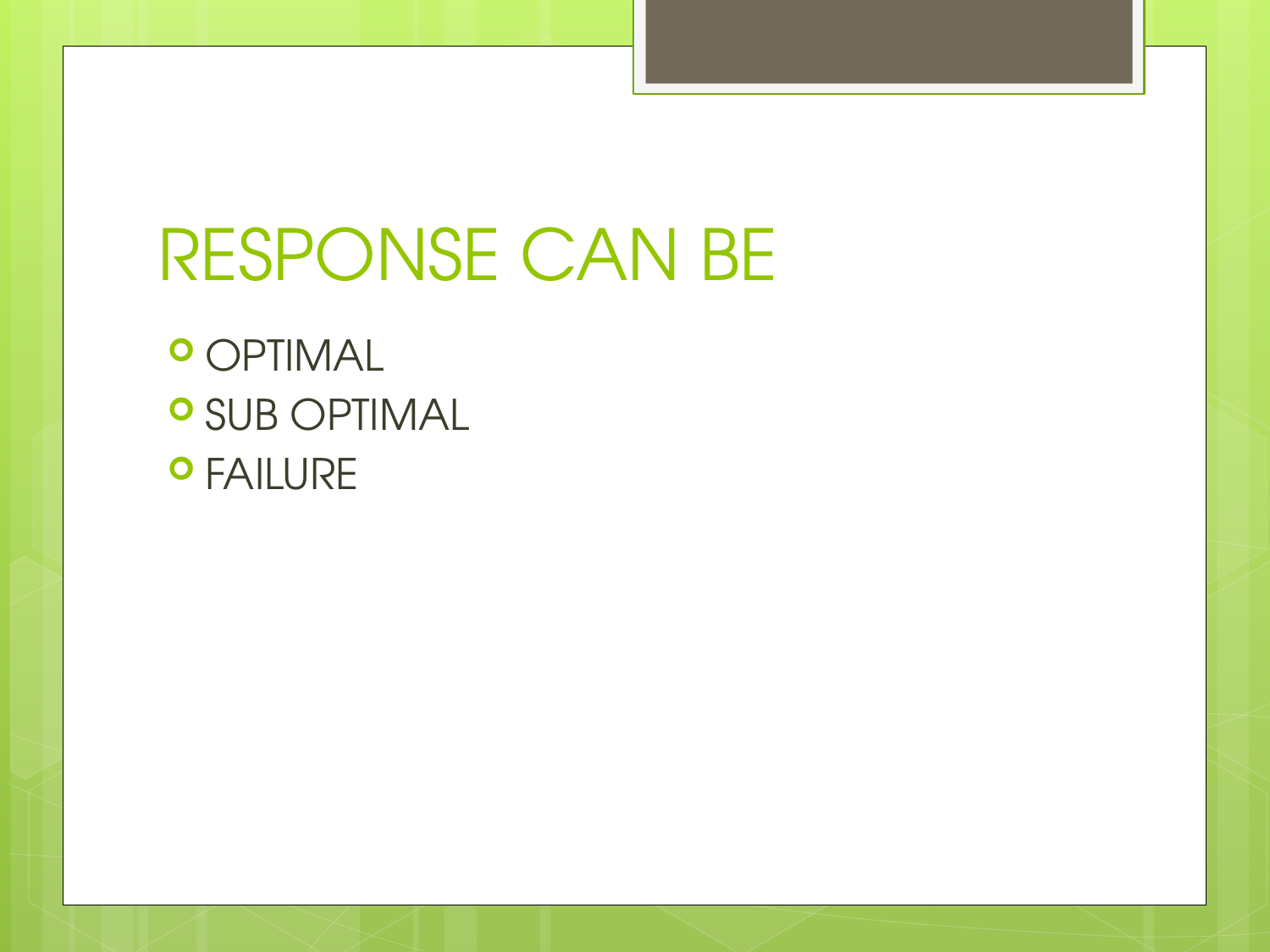

# RESPONSE CAN BE
OPTIMAL
SUB OPTIMAL
FAILURE